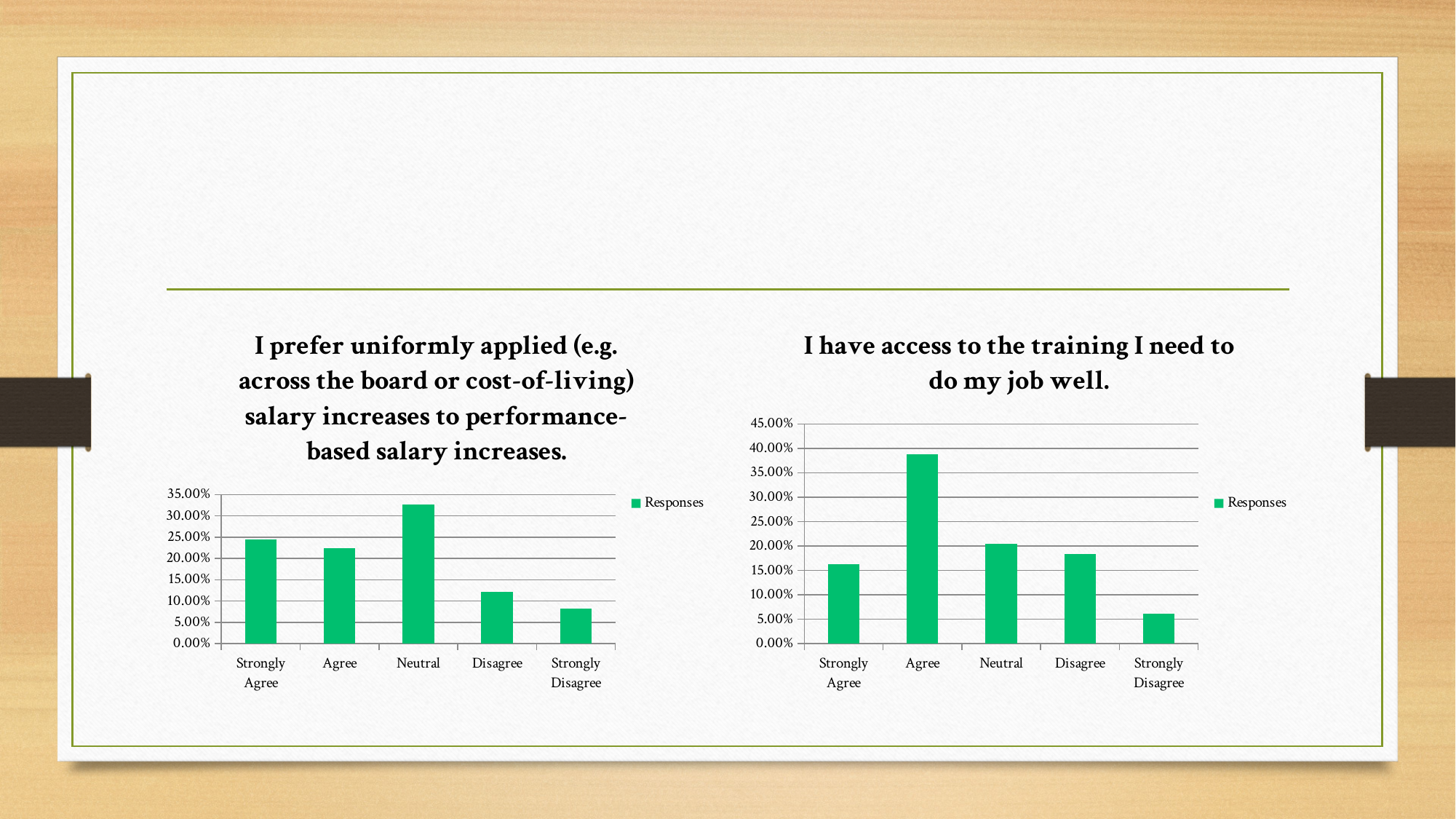

#

### Chart: I prefer uniformly applied (e.g. across the board or cost-of-living) salary increases to performance-based salary increases.

| Category | Responses |
|---|---|
| Strongly Agree | 0.2449 |
| Agree | 0.2245 |
| Neutral | 0.3265 |
| Disagree | 0.1224 |
| Strongly Disagree | 0.0816 |

### Chart: I have access to the training I need to do my job well.

| Category | Responses |
|---|---|
| Strongly Agree | 0.1633 |
| Agree | 0.3878 |
| Neutral | 0.2041 |
| Disagree | 0.1837 |
| Strongly Disagree | 0.0612 |